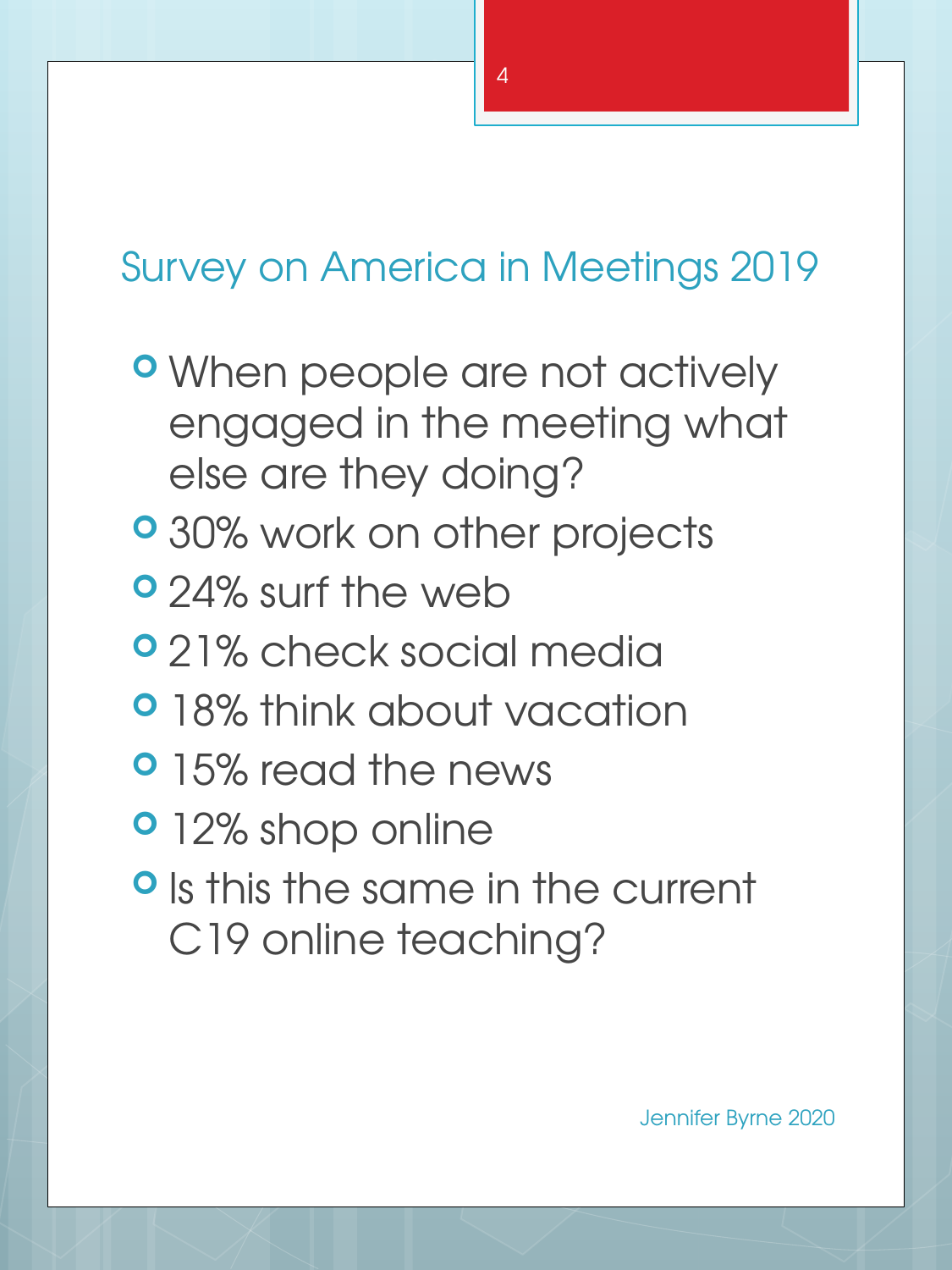

4
# Survey on America in Meetings 2019
When people are not actively engaged in the meeting what else are they doing?
30% work on other projects
24% surf the web
21% check social media
18% think about vacation
15% read the news
12% shop online
Is this the same in the current C19 online teaching?
Jennifer Byrne 2020